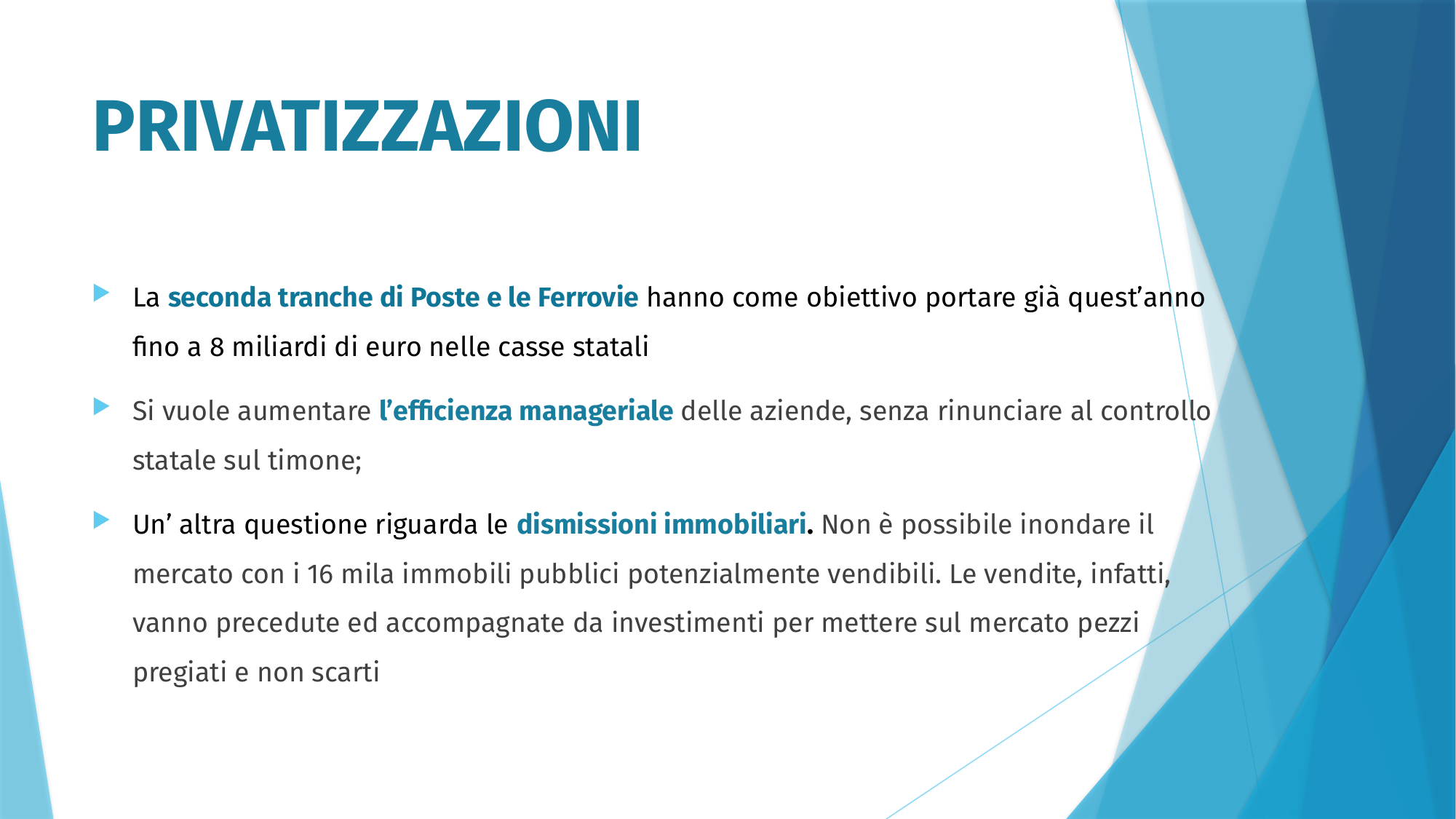

# PRIVATIZZAZIONI
La seconda tranche di Poste e le Ferrovie hanno come obiettivo portare già quest’anno fino a 8 miliardi di euro nelle casse statali
Si vuole aumentare l’efficienza manageriale delle aziende, senza rinunciare al controllo statale sul timone;
Un’ altra questione riguarda le dismissioni immobiliari. Non è possibile inondare il mercato con i 16 mila immobili pubblici potenzialmente vendibili. Le vendite, infatti, vanno precedute ed accompagnate da investimenti per mettere sul mercato pezzi pregiati e non scarti